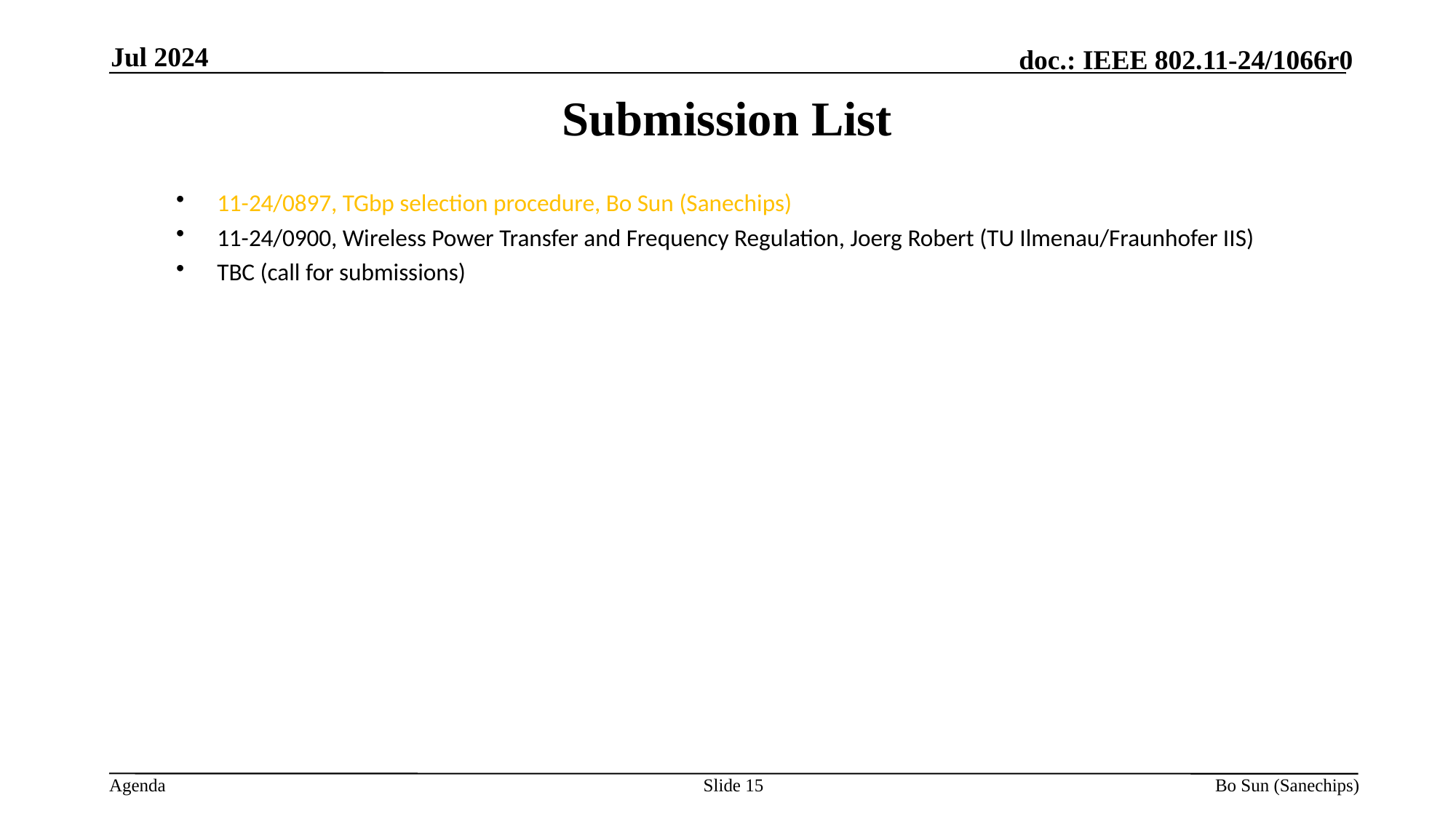

Jul 2024
Submission List
11-24/0897, TGbp selection procedure, Bo Sun (Sanechips)
11-24/0900, Wireless Power Transfer and Frequency Regulation, Joerg Robert (TU Ilmenau/Fraunhofer IIS)
TBC (call for submissions)

Slide 15
Bo Sun (Sanechips)